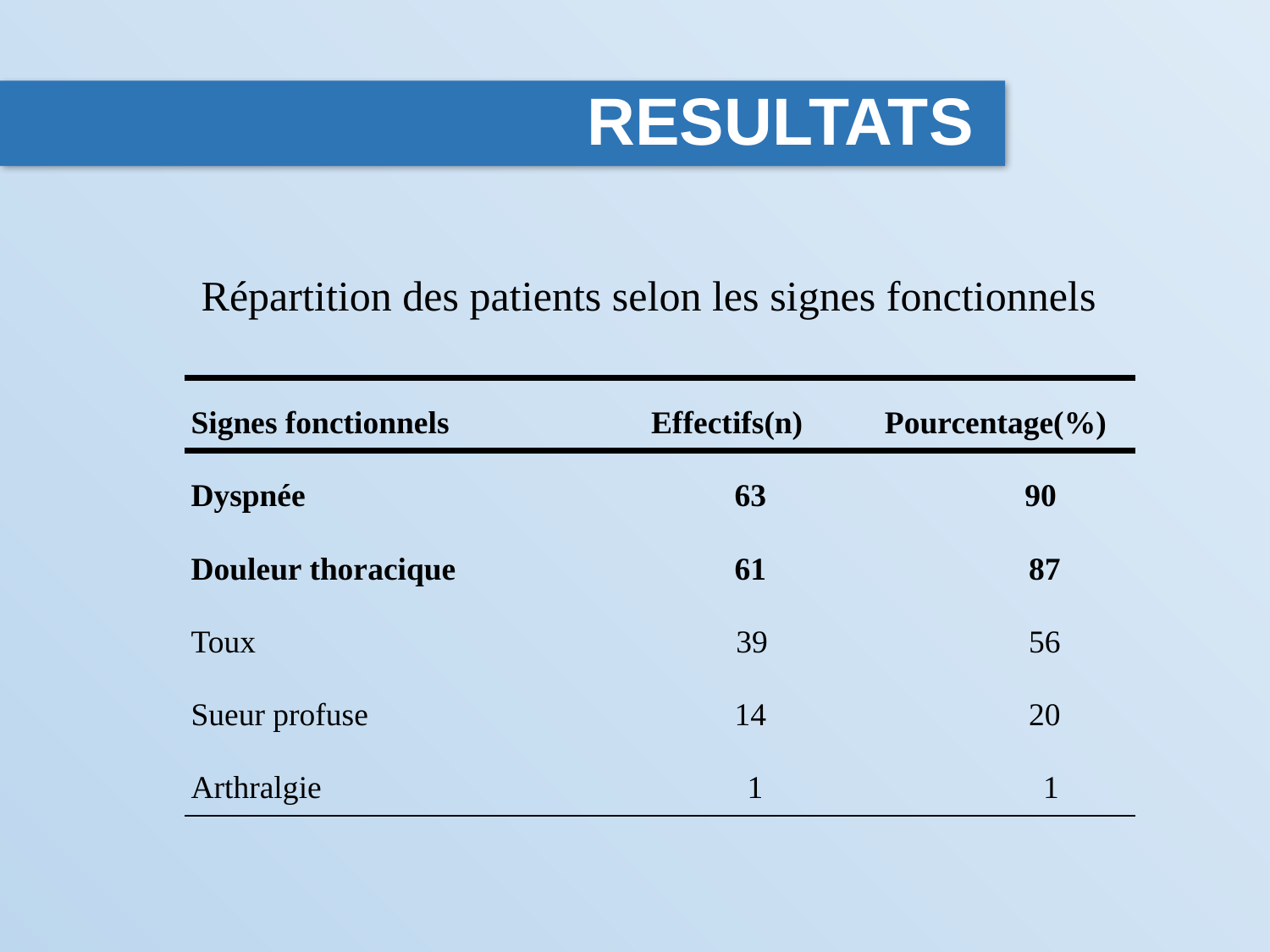

# RESULTATS
      Répartition des patients selon les signes fonctionnels
| Signes fonctionnels | Effectifs(n) | Pourcentage(%) |
| --- | --- | --- |
| Dyspnée | 63 | 90 |
| Douleur thoracique | 61 | 87 |
| Toux | 39 | 56 |
| Sueur profuse | 14 | 20 |
| Arthralgie | 1 | 1 |